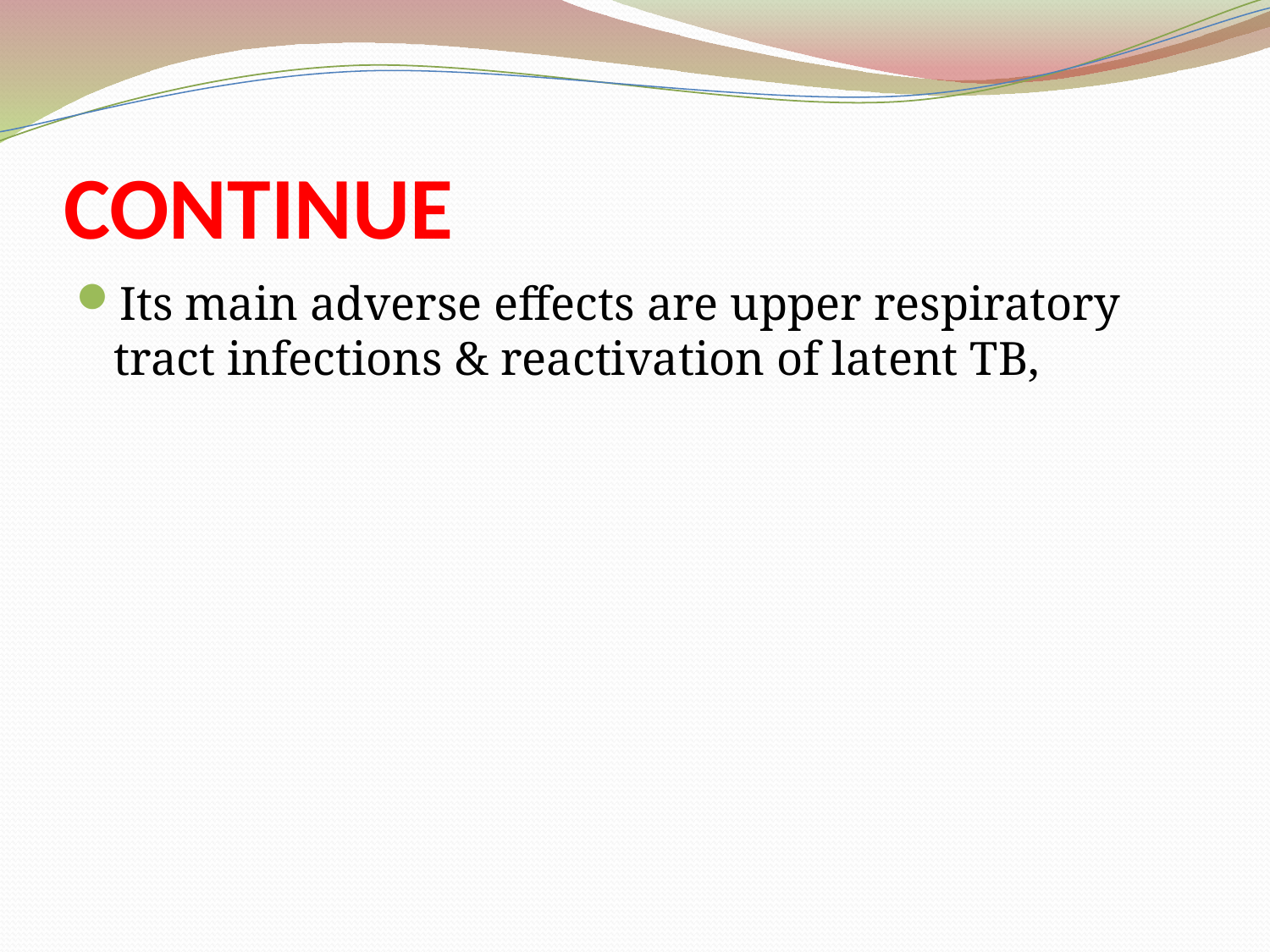

# CONTINUE
Its main adverse effects are upper respiratory tract infections & reactivation of latent TB,